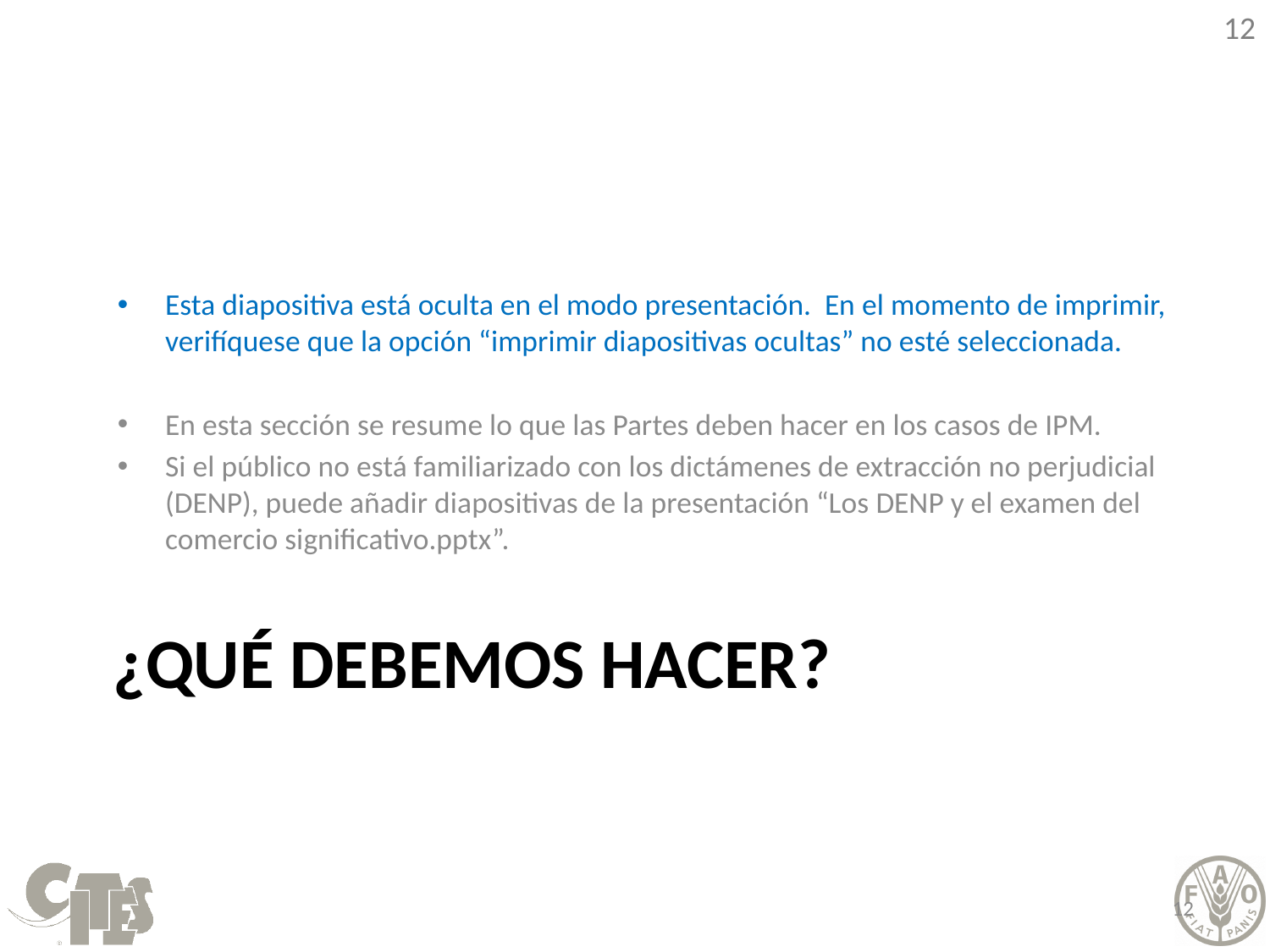

Esta diapositiva está oculta en el modo presentación.  En el momento de imprimir, verifíquese que la opción “imprimir diapositivas ocultas” no esté seleccionada.

En esta sección se resume lo que las Partes deben hacer en los casos de IPM.
Si el público no está familiarizado con los dictámenes de extracción no perjudicial (DENP), puede añadir diapositivas de la presentación “Los DENP y el examen del comercio significativo.pptx”.
# ¿Qué debemos hacer?
12